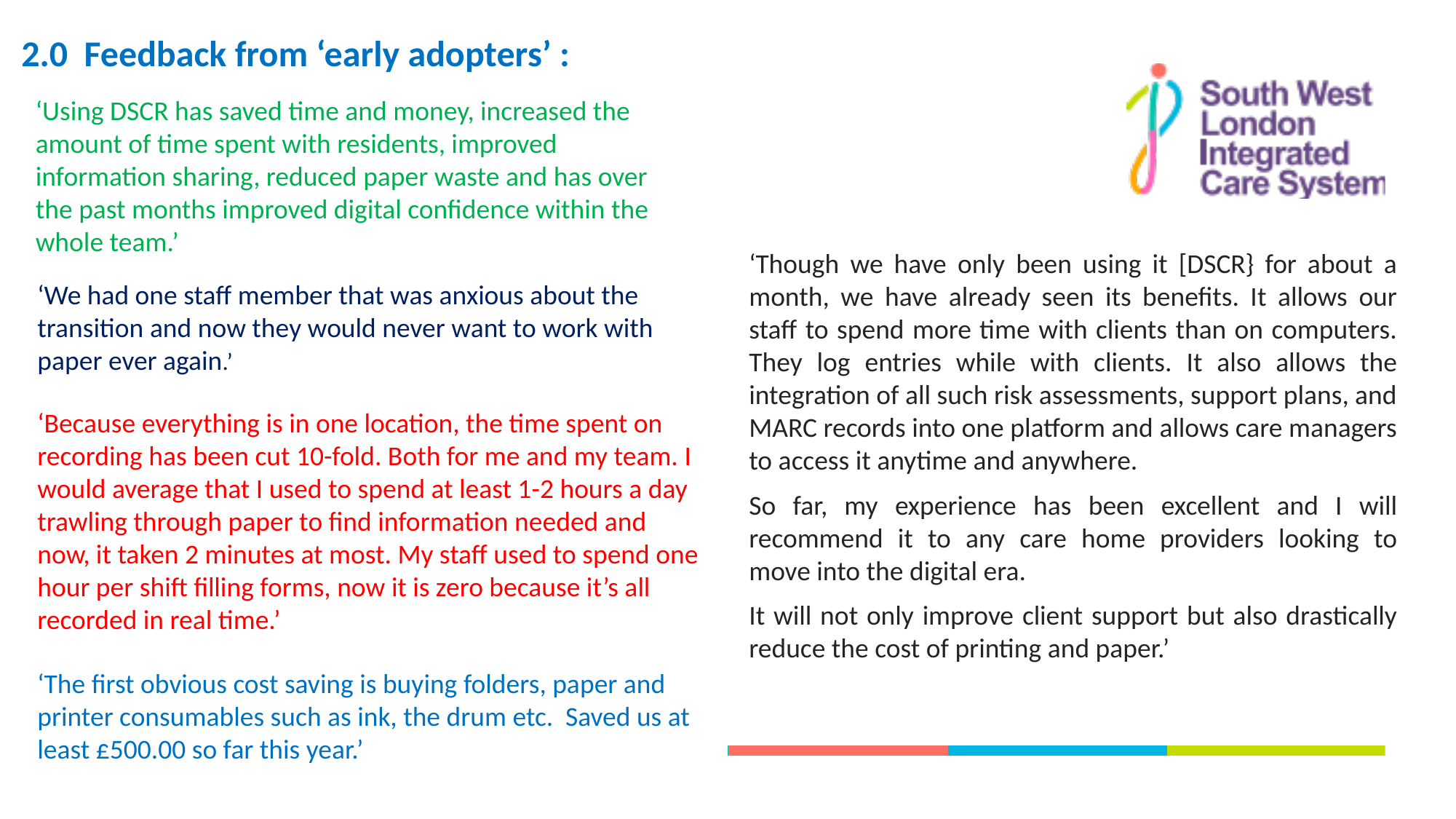

2.0  Feedback from ‘early adopters’ :
‘Using DSCR has saved time and money, increased the amount of time spent with residents, improved information sharing, reduced paper waste and has over the past months improved digital confidence within the whole team.’
‘Though we have only been using it [DSCR} for about a month, we have already seen its benefits. It allows our staff to spend more time with clients than on computers. They log entries while with clients. It also allows the integration of all such risk assessments, support plans, and MARC records into one platform and allows care managers to access it anytime and anywhere.
So far, my experience has been excellent and I will recommend it to any care home providers looking to move into the digital era.
It will not only improve client support but also drastically reduce the cost of printing and paper.’
‘We had one staff member that was anxious about the transition and now they would never want to work with paper ever again.’
‘Because everything is in one location, the time spent on recording has been cut 10-fold. Both for me and my team. I would average that I used to spend at least 1-2 hours a day trawling through paper to find information needed and now, it taken 2 minutes at most. My staff used to spend one hour per shift filling forms, now it is zero because it’s all recorded in real time.’
‘The first obvious cost saving is buying folders, paper and printer consumables such as ink, the drum etc.  Saved us at least £500.00 so far this year.’